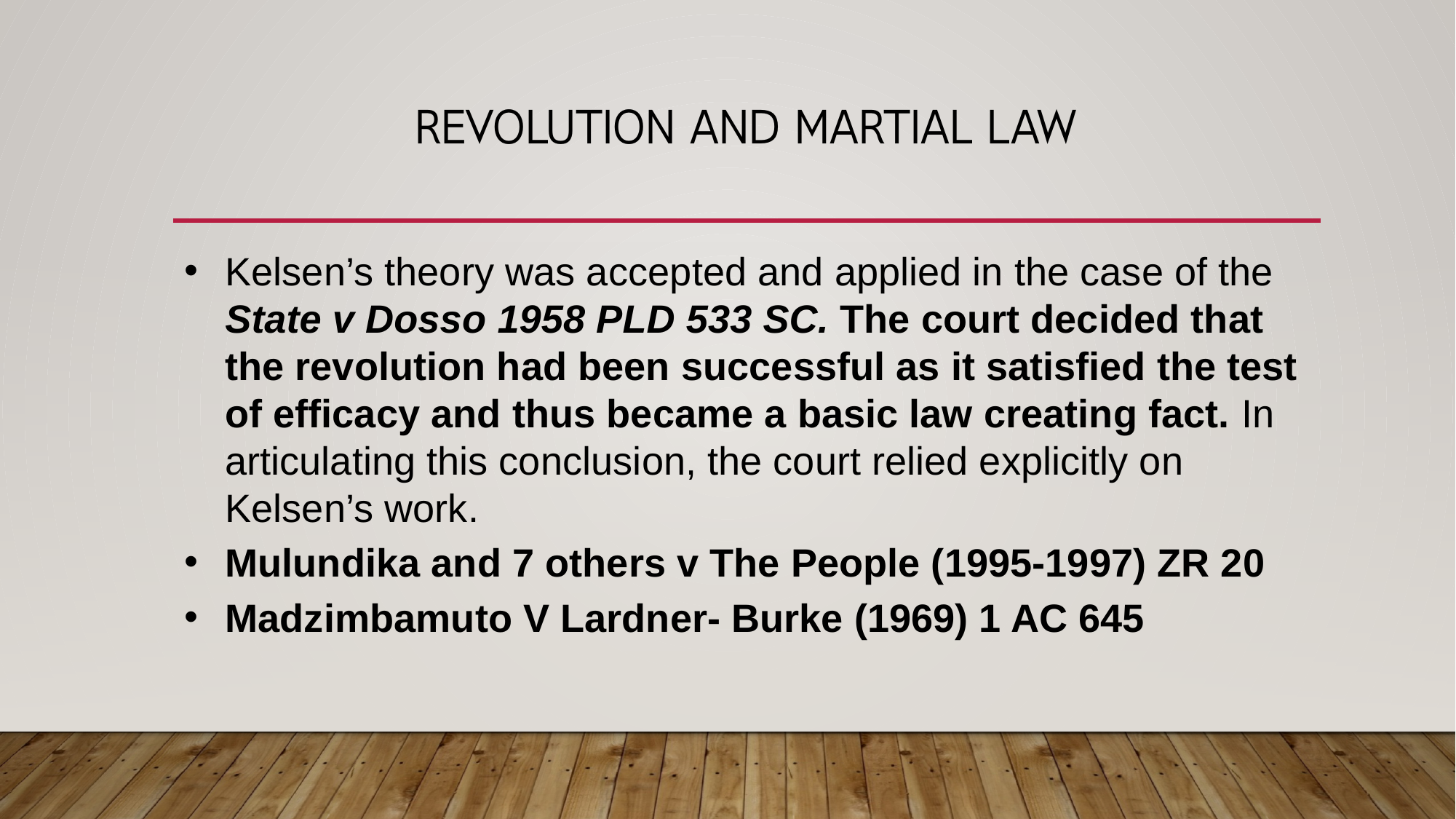

# Revolution and Martial Law
Kelsen’s theory was accepted and applied in the case of the State v Dosso 1958 PLD 533 SC. The court decided that the revolution had been successful as it satisfied the test of efficacy and thus became a basic law creating fact. In articulating this conclusion, the court relied explicitly on Kelsen’s work.
Mulundika and 7 others v The People (1995-1997) ZR 20
Madzimbamuto V Lardner- Burke (1969) 1 AC 645